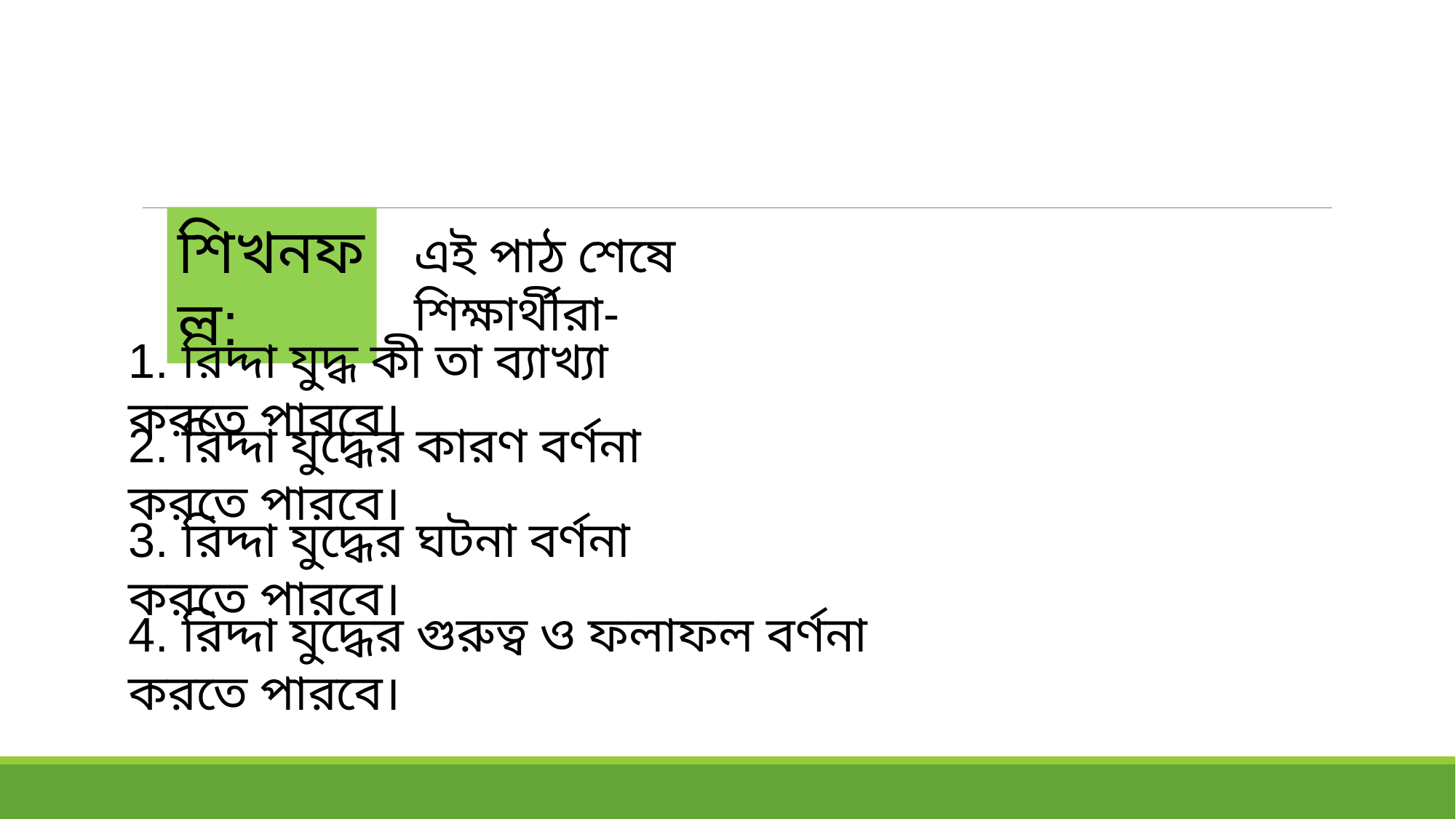

শিখনফল:
এই পাঠ শেষে শিক্ষার্থীরা-
1. রিদ্দা যুদ্ধ কী তা ব্যাখ্যা করতে পারবে।
2. রিদ্দা যুদ্ধের কারণ বর্ণনা করতে পারবে।
3. রিদ্দা যুদ্ধের ঘটনা বর্ণনা করতে পারবে।
4. রিদ্দা যুদ্ধের গুরুত্ব ও ফলাফল বর্ণনা করতে পারবে।